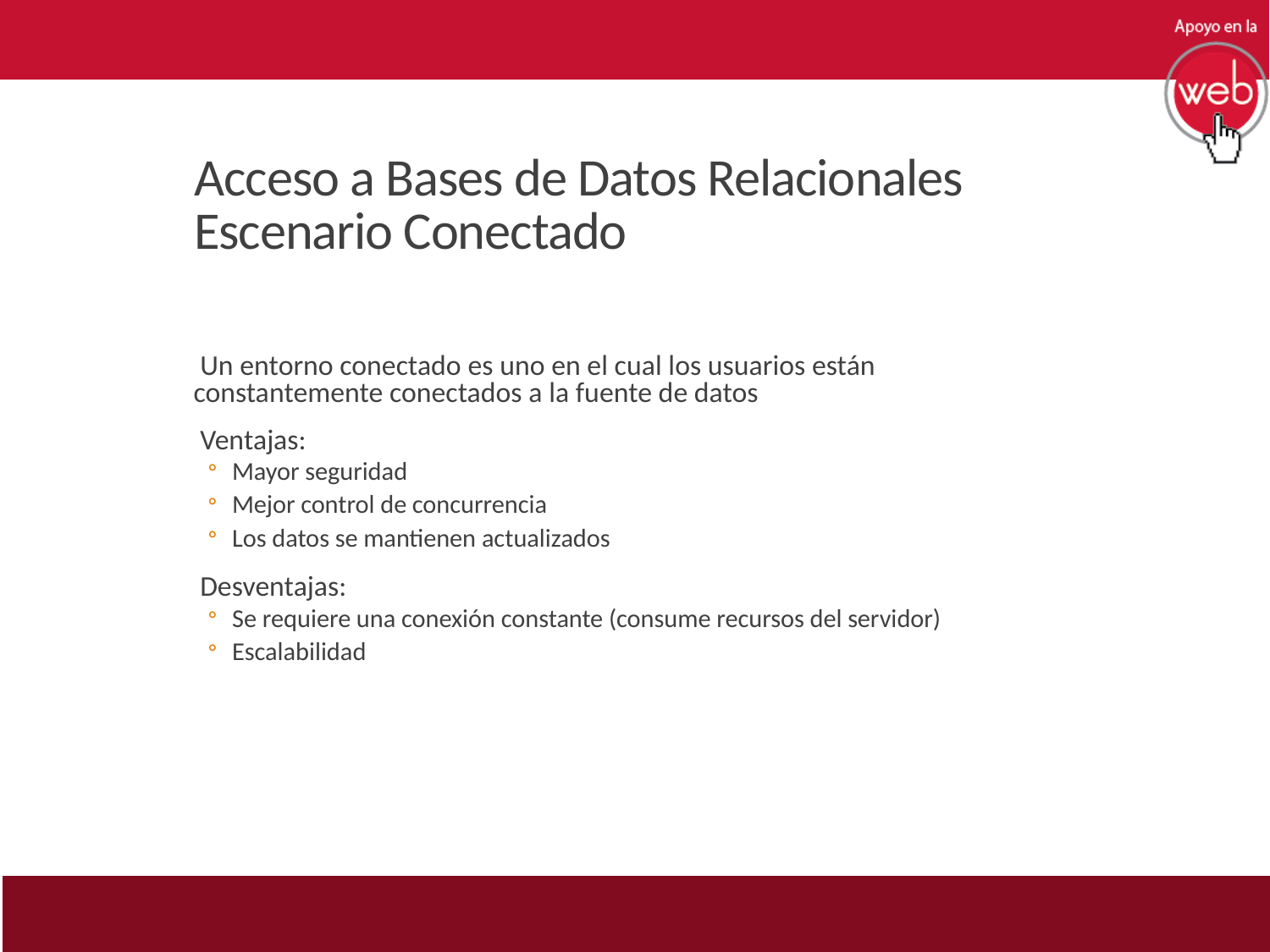

# Acceso a Bases de Datos Relacionales Escenario Conectado
 Un entorno conectado es uno en el cual los usuarios están constantemente conectados a la fuente de datos
 Ventajas:
Mayor seguridad
Mejor control de concurrencia
Los datos se mantienen actualizados
 Desventajas:
Se requiere una conexión constante (consume recursos del servidor)
Escalabilidad